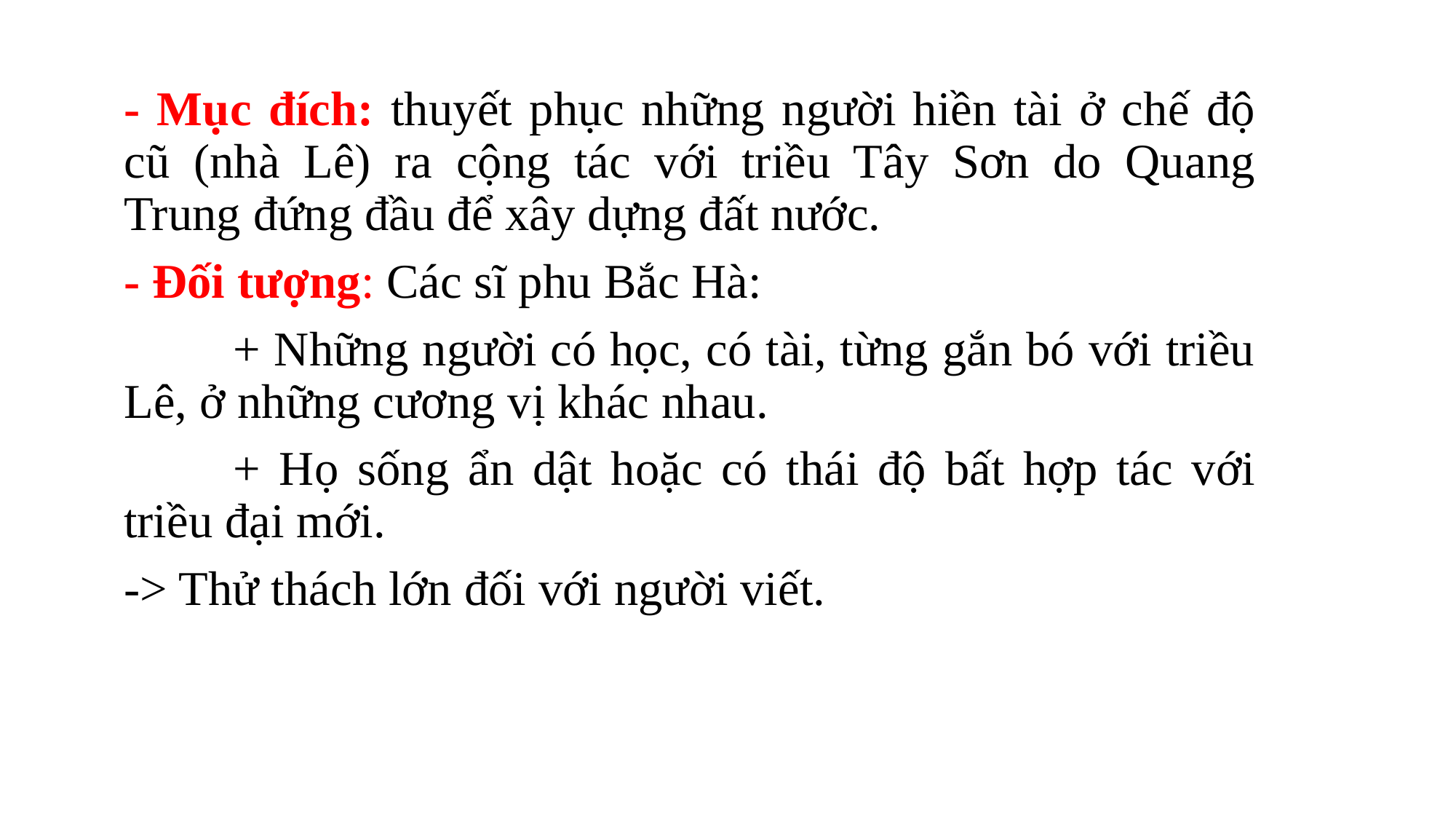

- Mục đích: thuyết phục những người hiền tài ở chế độ cũ (nhà Lê) ra cộng tác với triều Tây Sơn do Quang Trung đứng đầu để xây dựng đất nước.
- Đối tượng: Các sĩ phu Bắc Hà:
	+ Những người có học, có tài, từng gắn bó với triều Lê, ở những cương vị khác nhau.
	+ Họ sống ẩn dật hoặc có thái độ bất hợp tác với triều đại mới.
-> Thử thách lớn đối với người viết.